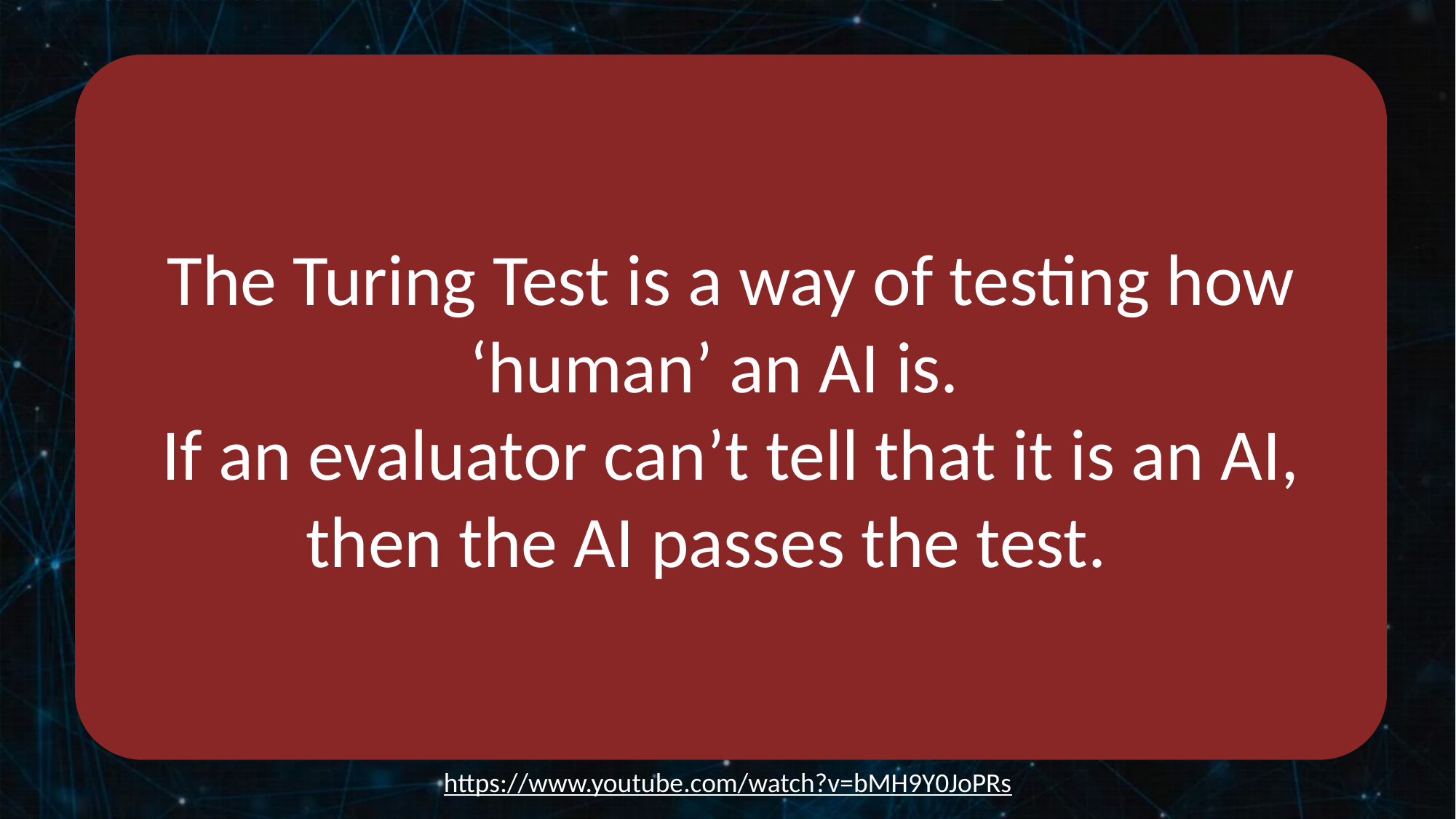

The Turing Test is a way of testing how ‘human’ an AI is.
If an evaluator can’t tell that it is an AI, then the AI passes the test.
https://www.youtube.com/watch?v=bMH9Y0JoPRs